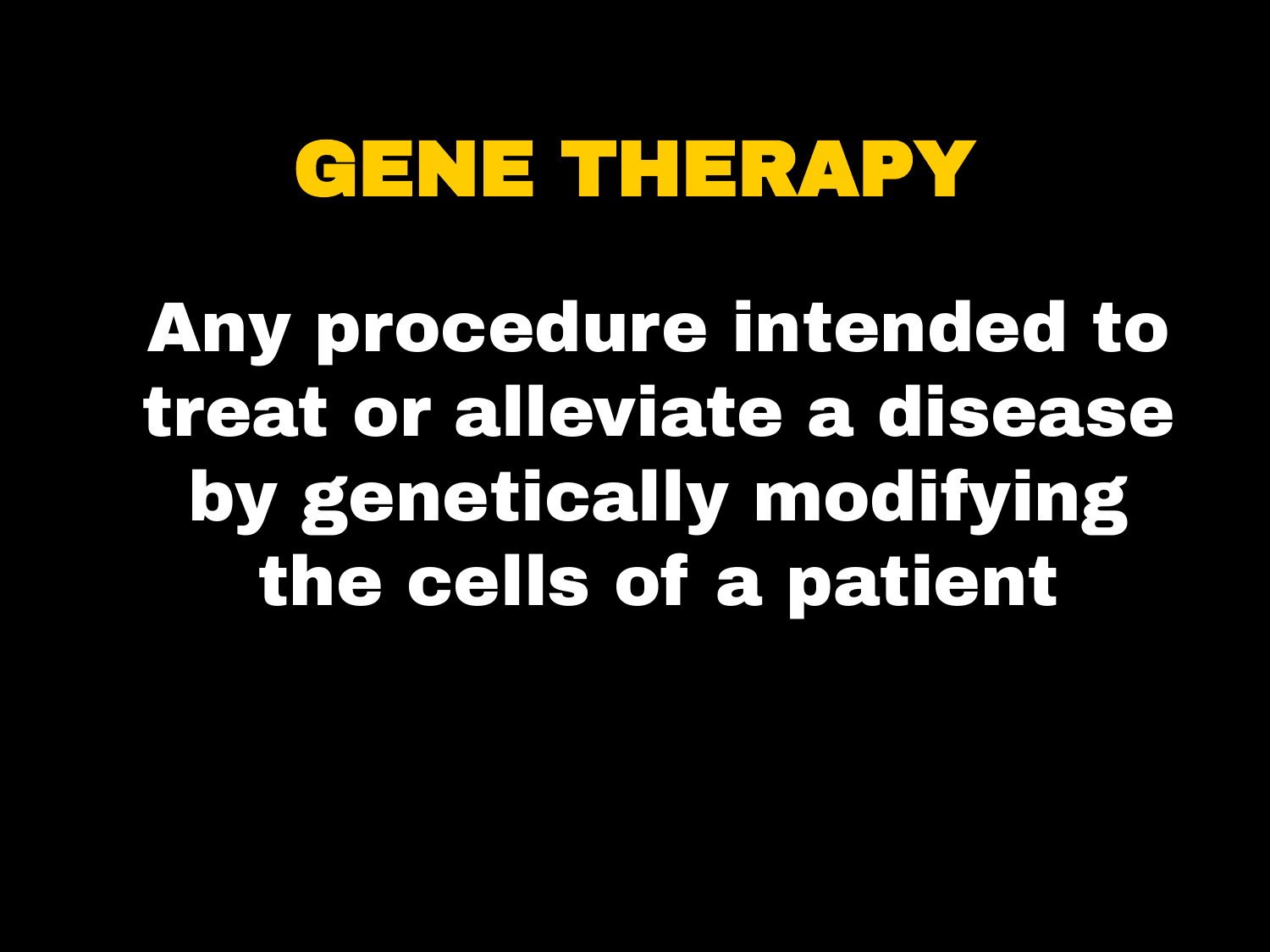

# GENE THERAPY
	Any procedure intended to treat or alleviate a disease by genetically modifying the cells of a patient